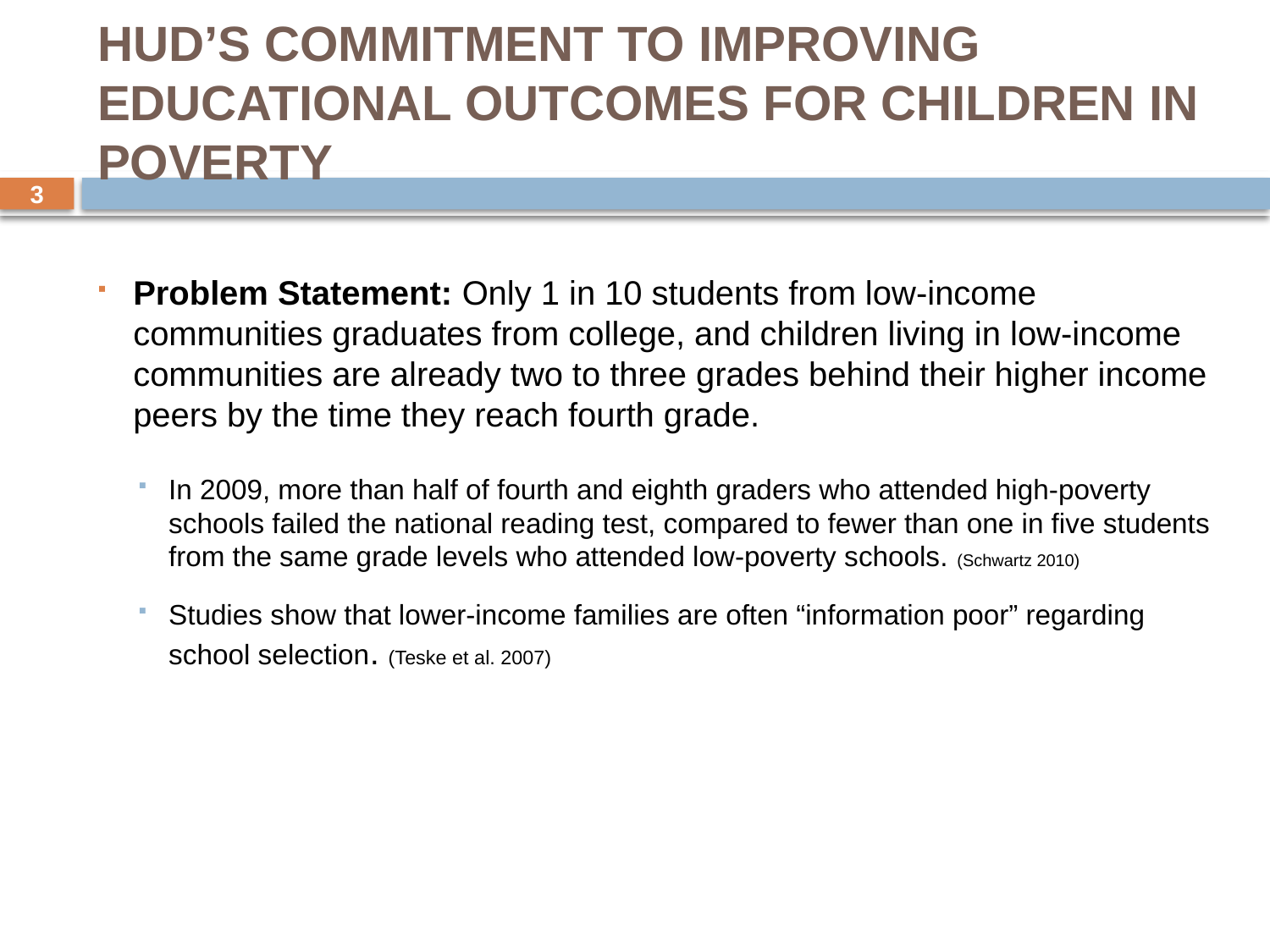

# HUD’S COMMITMENT TO IMPROVING EDUCATIONAL OUTCOMES FOR CHILDREN IN POVERTY
3

Problem Statement: Only 1 in 10 students from low-income communities graduates from college, and children living in low-income communities are already two to three grades behind their higher income peers by the time they reach fourth grade.

In 2009, more than half of fourth and eighth graders who attended high-poverty schools failed the national reading test, compared to fewer than one in five students from the same grade levels who attended low-poverty schools. (Schwartz 2010)

Studies show that lower-income families are often “information poor” regarding school selection. (Teske et al. 2007)